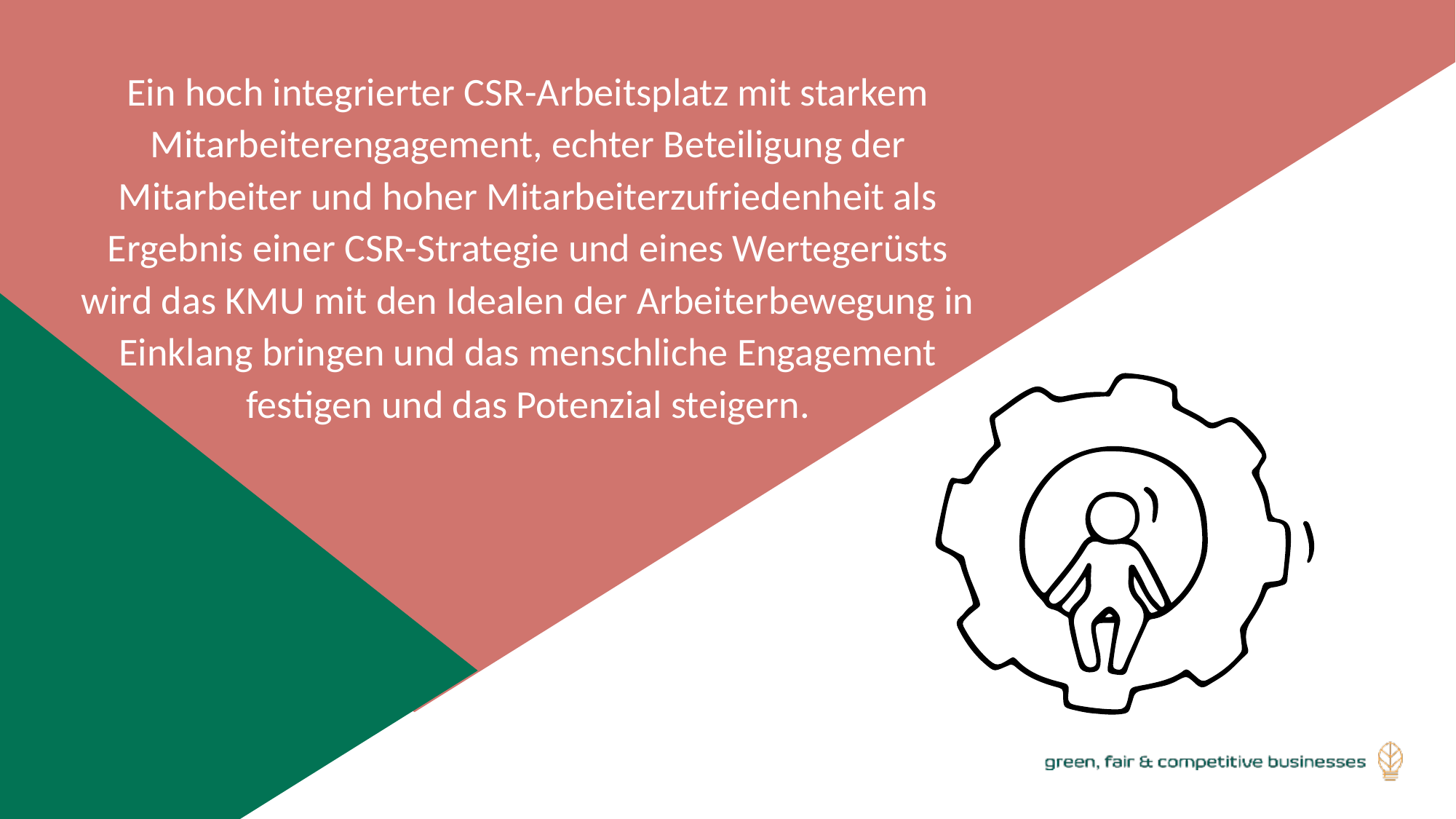

Ein hoch integrierter CSR-Arbeitsplatz mit starkem Mitarbeiterengagement, echter Beteiligung der Mitarbeiter und hoher Mitarbeiterzufriedenheit als Ergebnis einer CSR-Strategie und eines Wertegerüsts wird das KMU mit den Idealen der Arbeiterbewegung in Einklang bringen und das menschliche Engagement festigen und das Potenzial steigern.